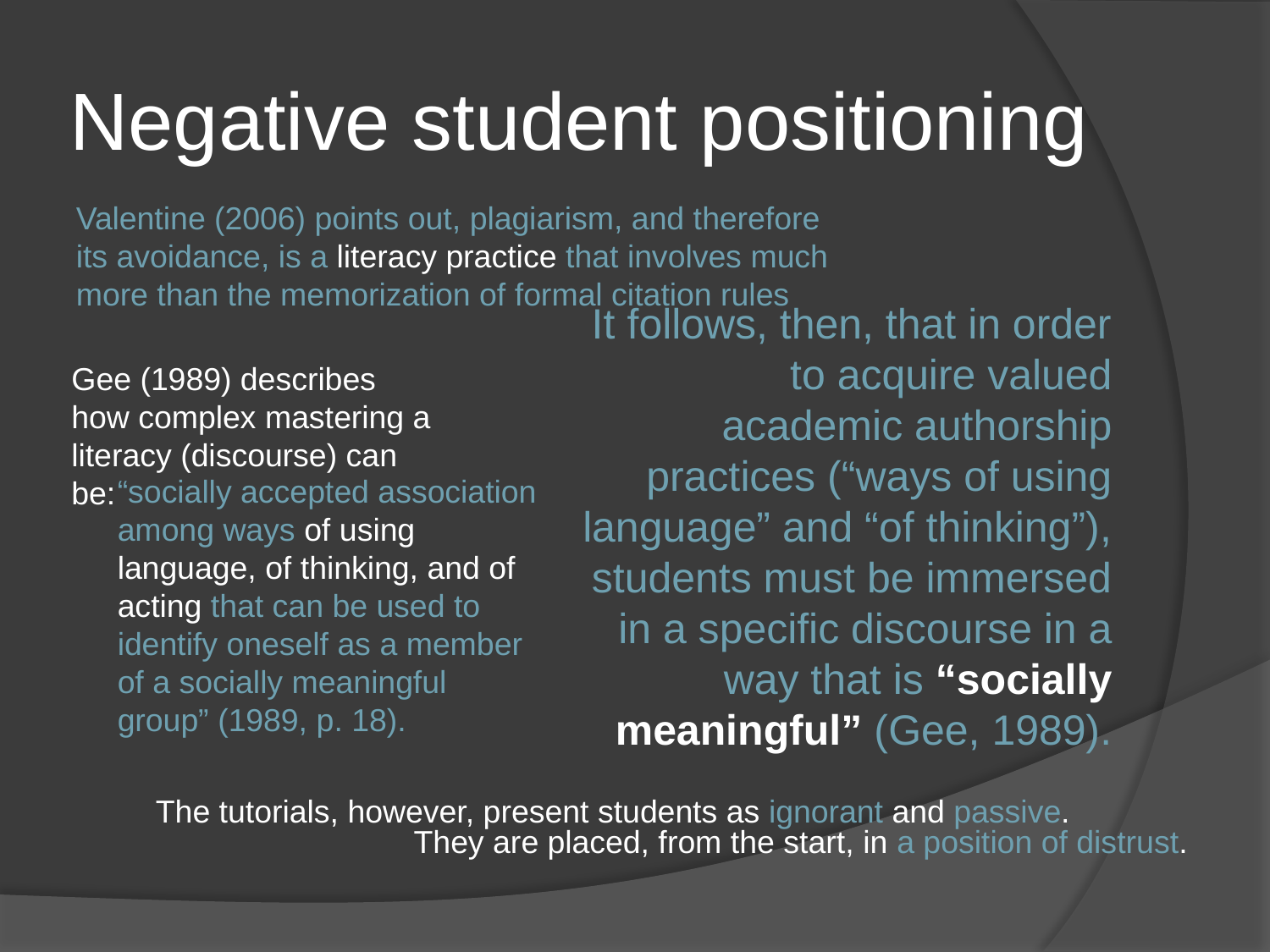

# Negative student positioning
Valentine (2006) points out, plagiarism, and therefore its avoidance, is a literacy practice that involves much more than the memorization of formal citation rules
It follows, then, that in order to acquire valued
academic authorship practices (“ways of using language” and “of thinking”), students must be immersed in a specific discourse in a way that is “socially meaningful” (Gee, 1989).
Gee (1989) describes how complex mastering a literacy (discourse) can be:
“socially accepted association among ways of using language, of thinking, and of acting that can be used to identify oneself as a member of a socially meaningful
group” (1989, p. 18).
The tutorials, however, present students as ignorant and passive.
They are placed, from the start, in a position of distrust.